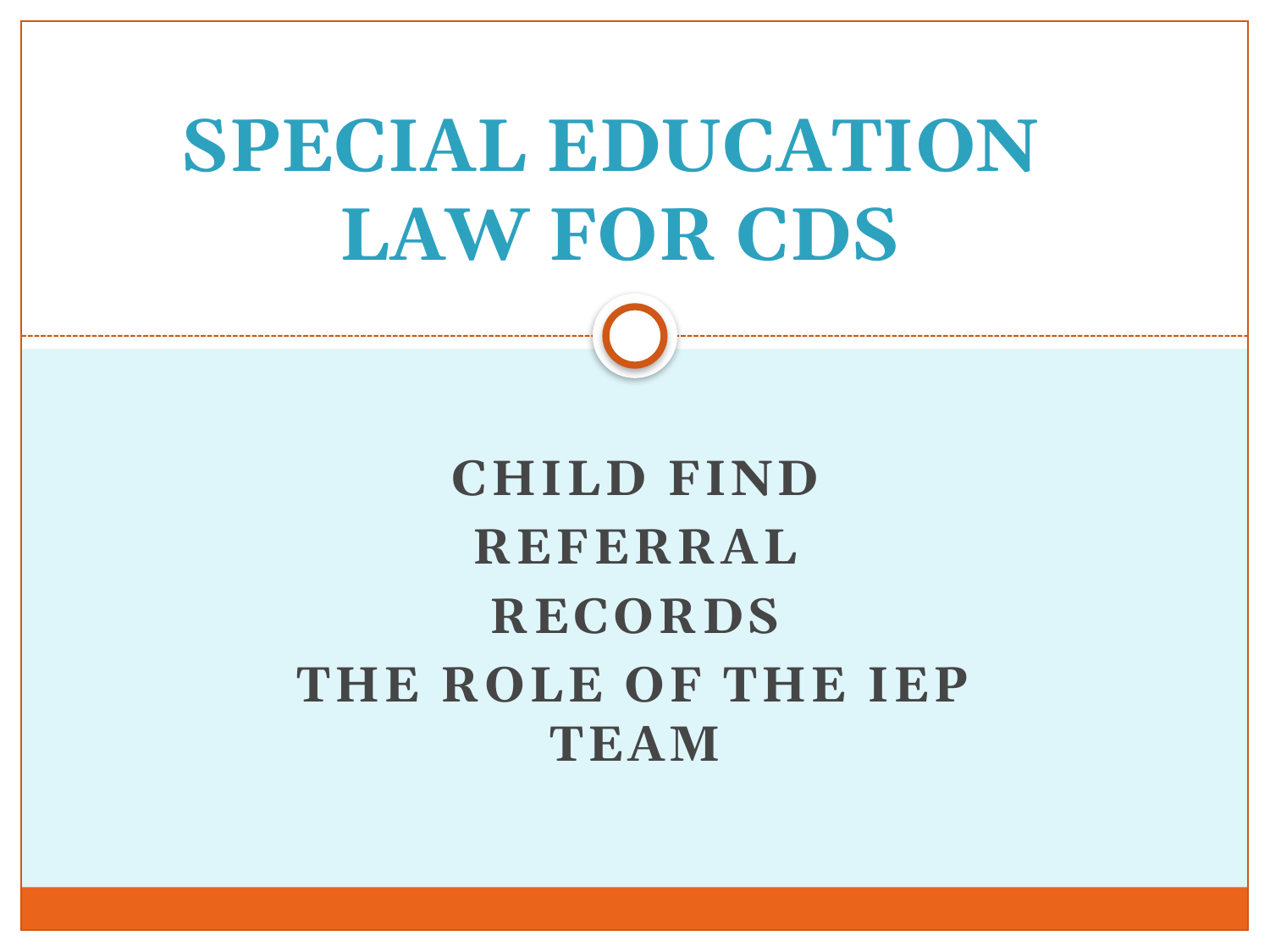

# SPECIAL EDUCATION LAW FOR CDS

CHILD FIND
REFERRAL
RECORDS
THE ROLE OF THE IEP TEAM